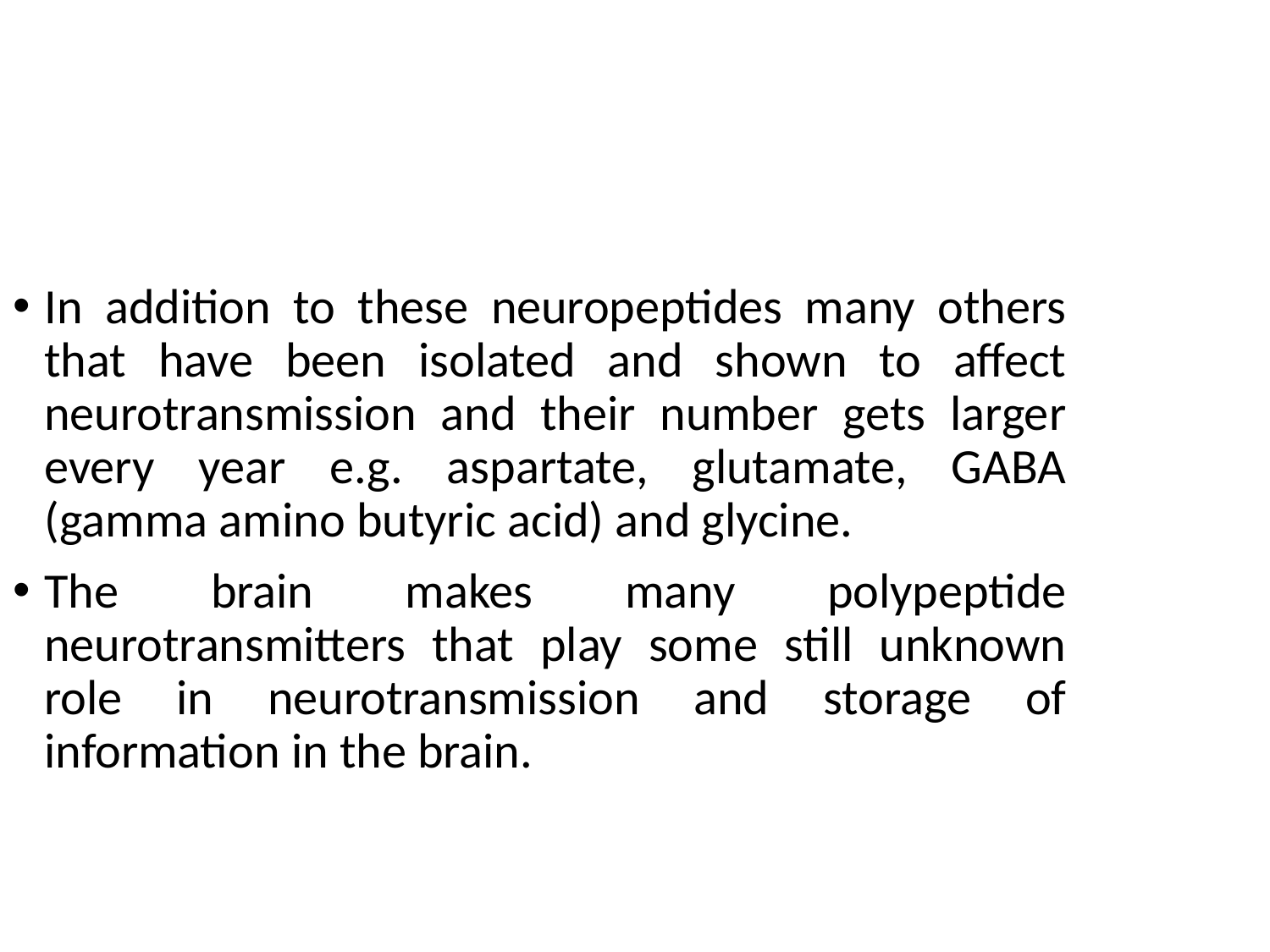

In addition to these neuropeptides many others that have been isolated and shown to affect neurotransmission and their number gets larger every year e.g. aspartate, glutamate, GABA (gamma amino butyric acid) and glycine.
The brain makes many polypeptide neurotransmitters that play some still unknown role in neurotransmission and storage of information in the brain.